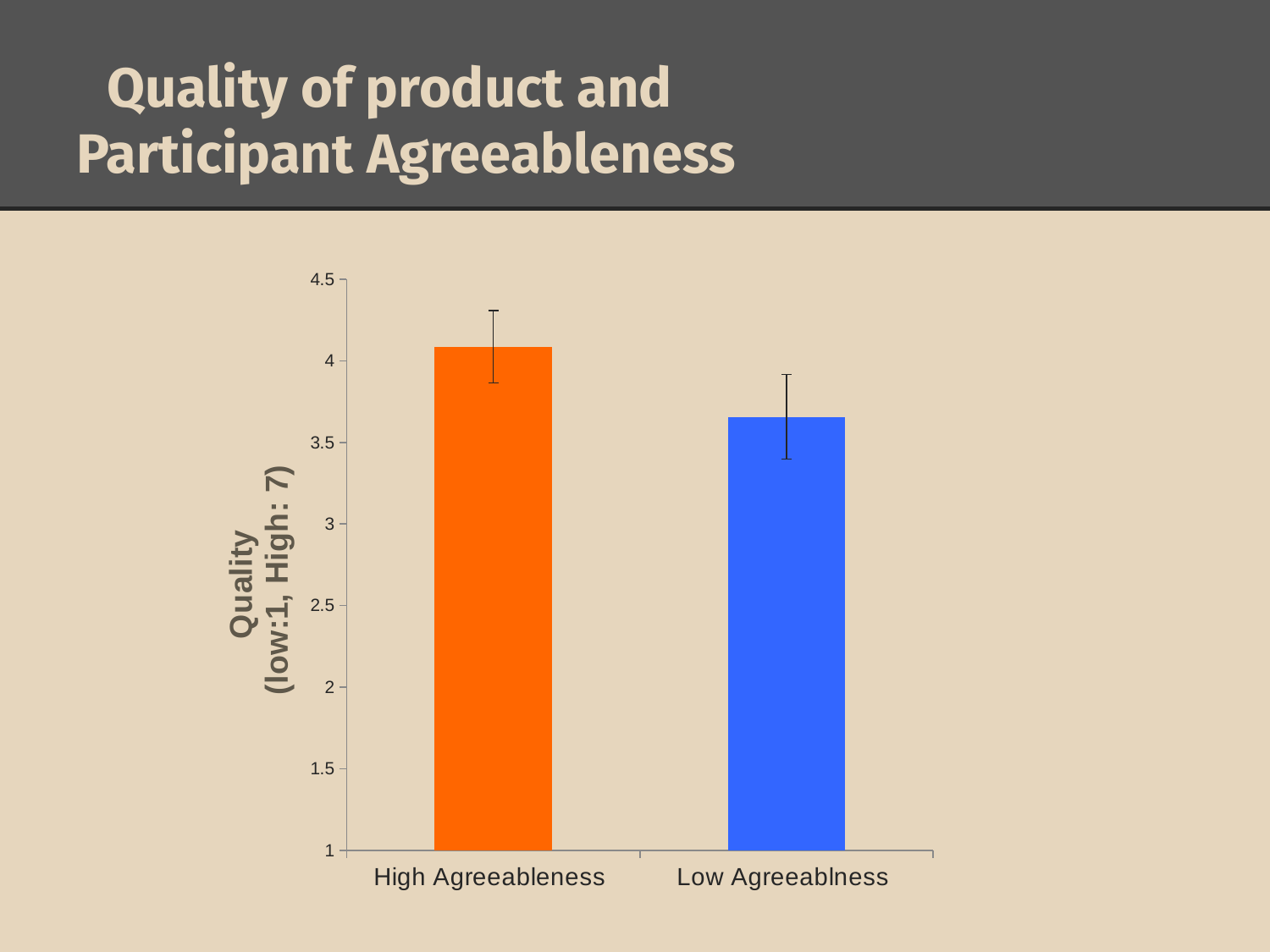

# Quality of product and Participant Agreeableness

### Chart

| Category | Mean |
|---|---|
| High Agreeableness  | 4.087 |
| Low Agreeablness  | 3.657 |